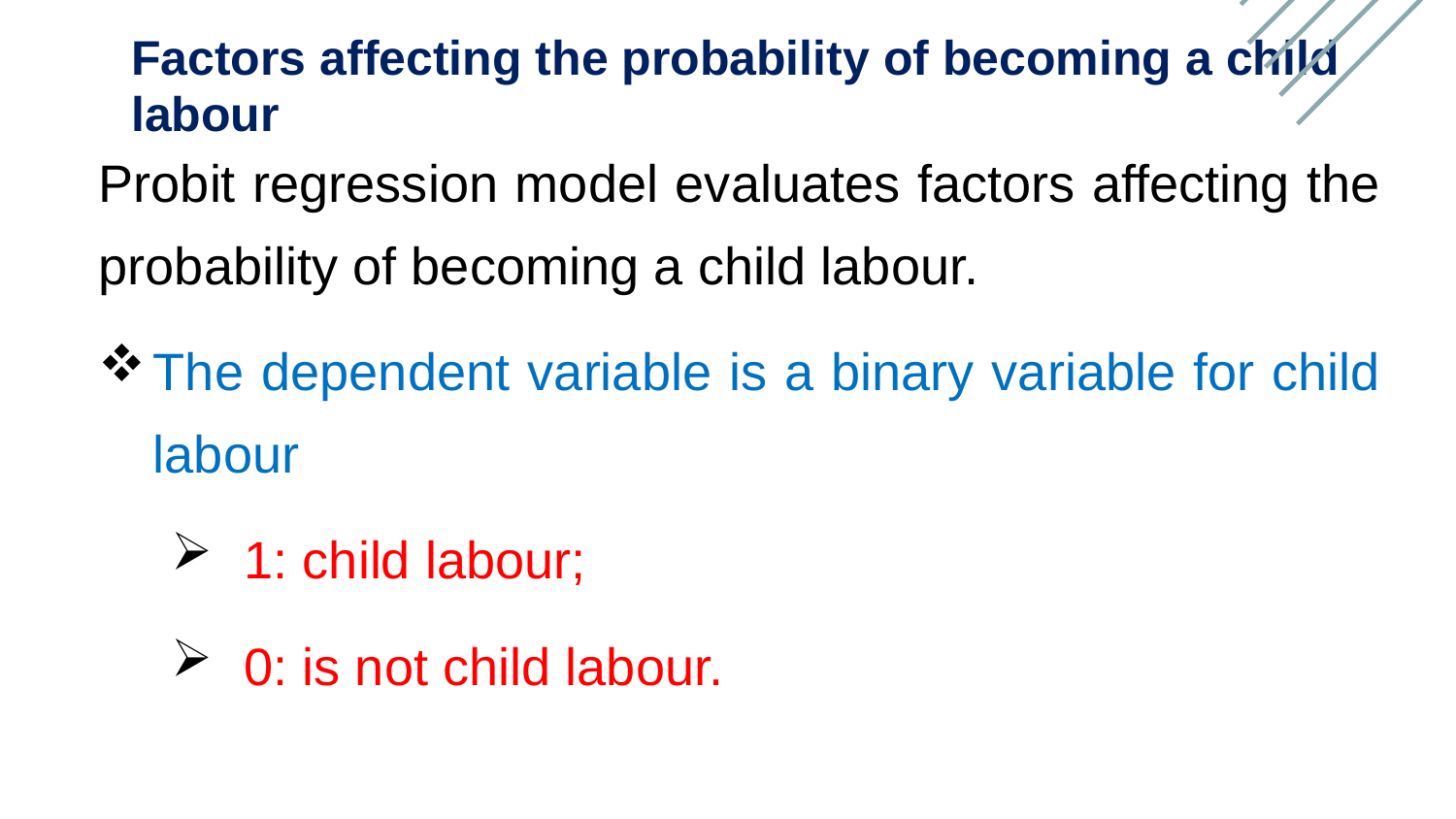

Factors affecting the probability of becoming a child labour
Probit regression model evaluates factors affecting the probability of becoming a child labour.
The dependent variable is a binary variable for child labour
1: child labour;
0: is not child labour.